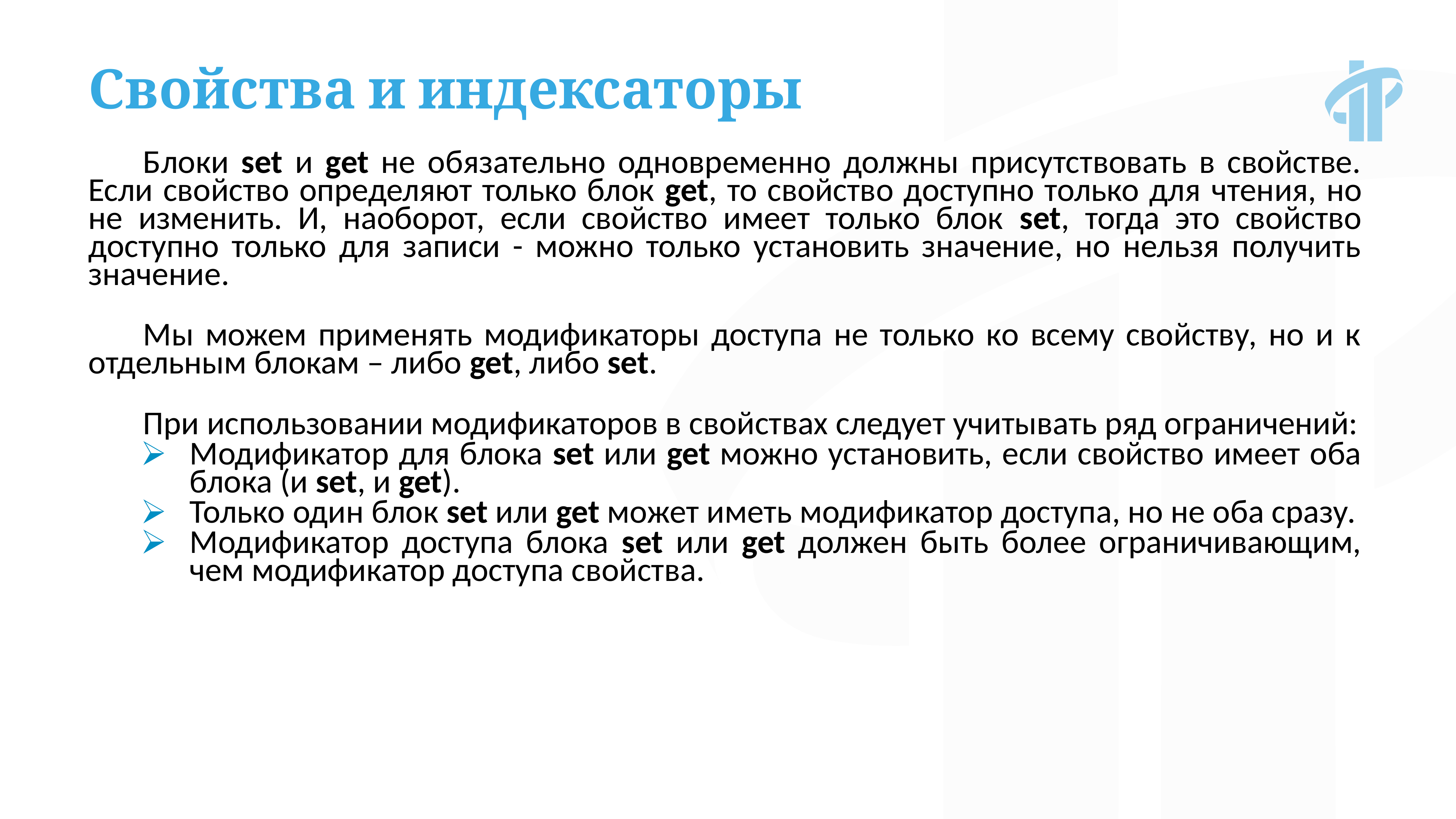

Свойства и индексаторы
Блоки set и get не обязательно одновременно должны присутствовать в свойстве. Если свойство определяют только блок get, то свойство доступно только для чтения, но не изменить. И, наоборот, если свойство имеет только блок set, тогда это свойство доступно только для записи - можно только установить значение, но нельзя получить значение.

Мы можем применять модификаторы доступа не только ко всему свойству, но и к отдельным блокам – либо get, либо set.

При использовании модификаторов в свойствах следует учитывать ряд ограничений:
Модификатор для блока set или get можно установить, если свойство имеет оба блока (и set, и get).
Только один блок set или get может иметь модификатор доступа, но не оба сразу.
Модификатор доступа блока set или get должен быть более ограничивающим, чем модификатор доступа свойства.